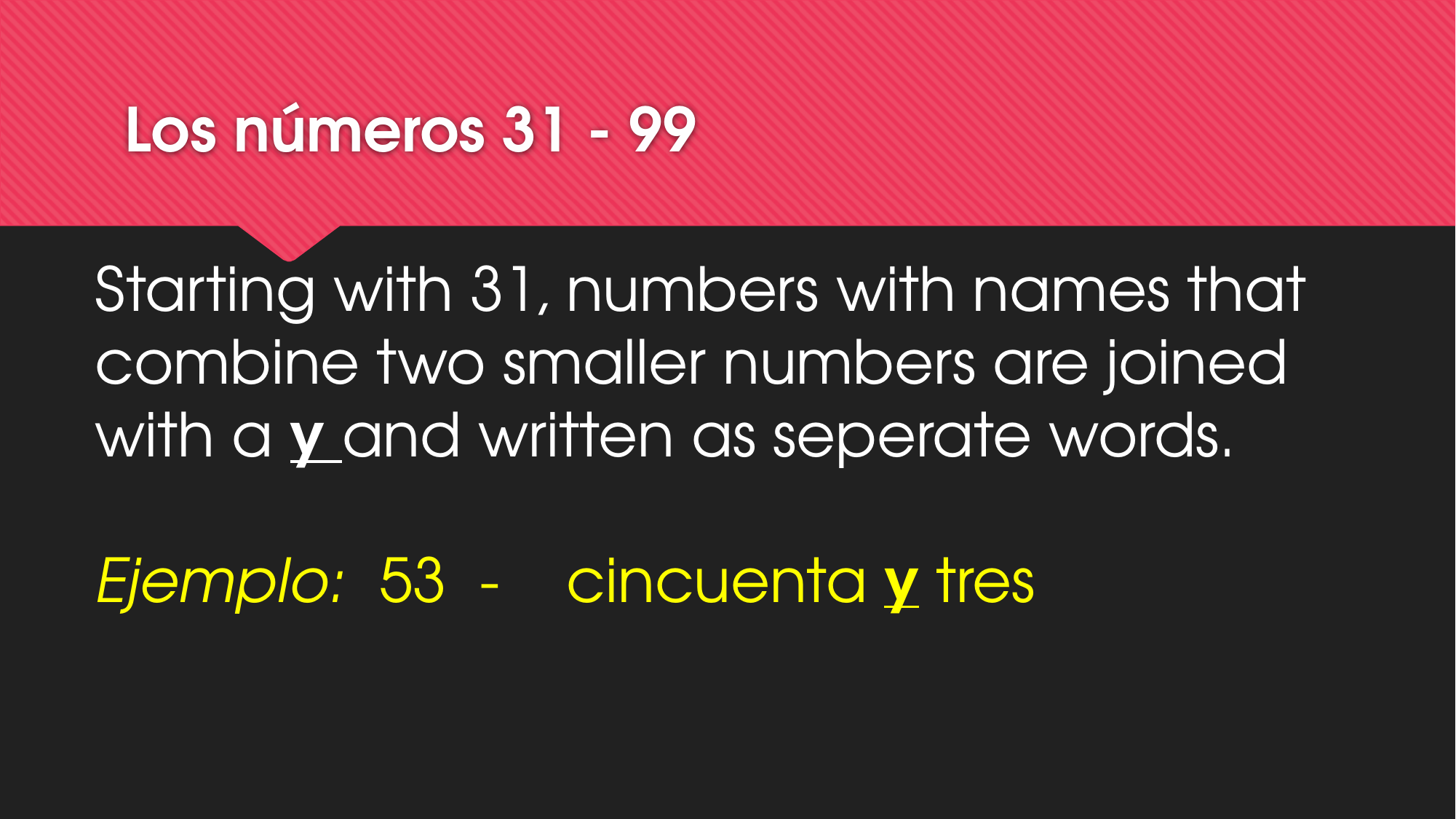

# Los números 31 - 99
Starting with 31, numbers with names that combine two smaller numbers are joined with a y and written as seperate words.

Ejemplo:  53  -    cincuenta y tres